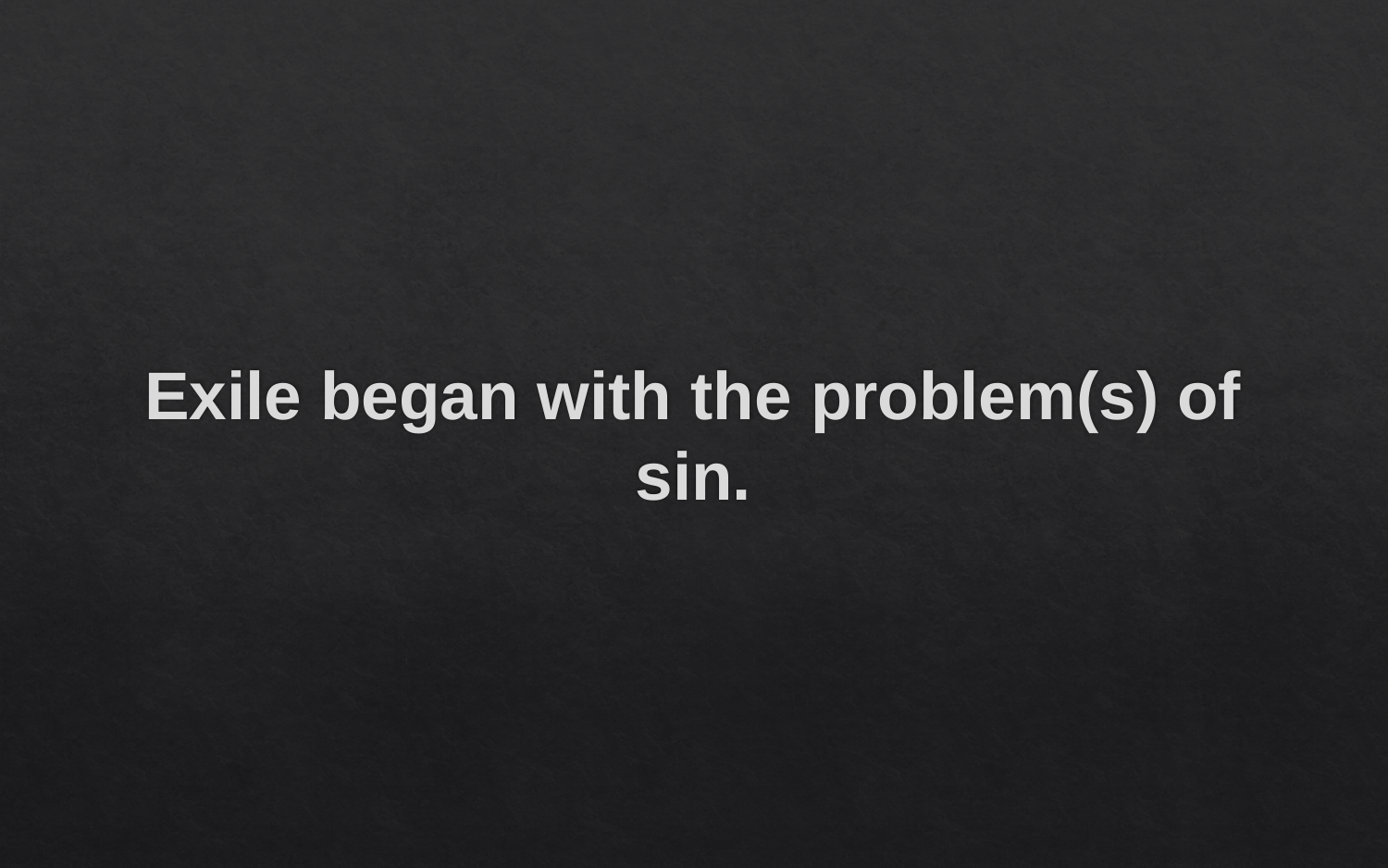

#

Exile began with the problem(s) of sin.